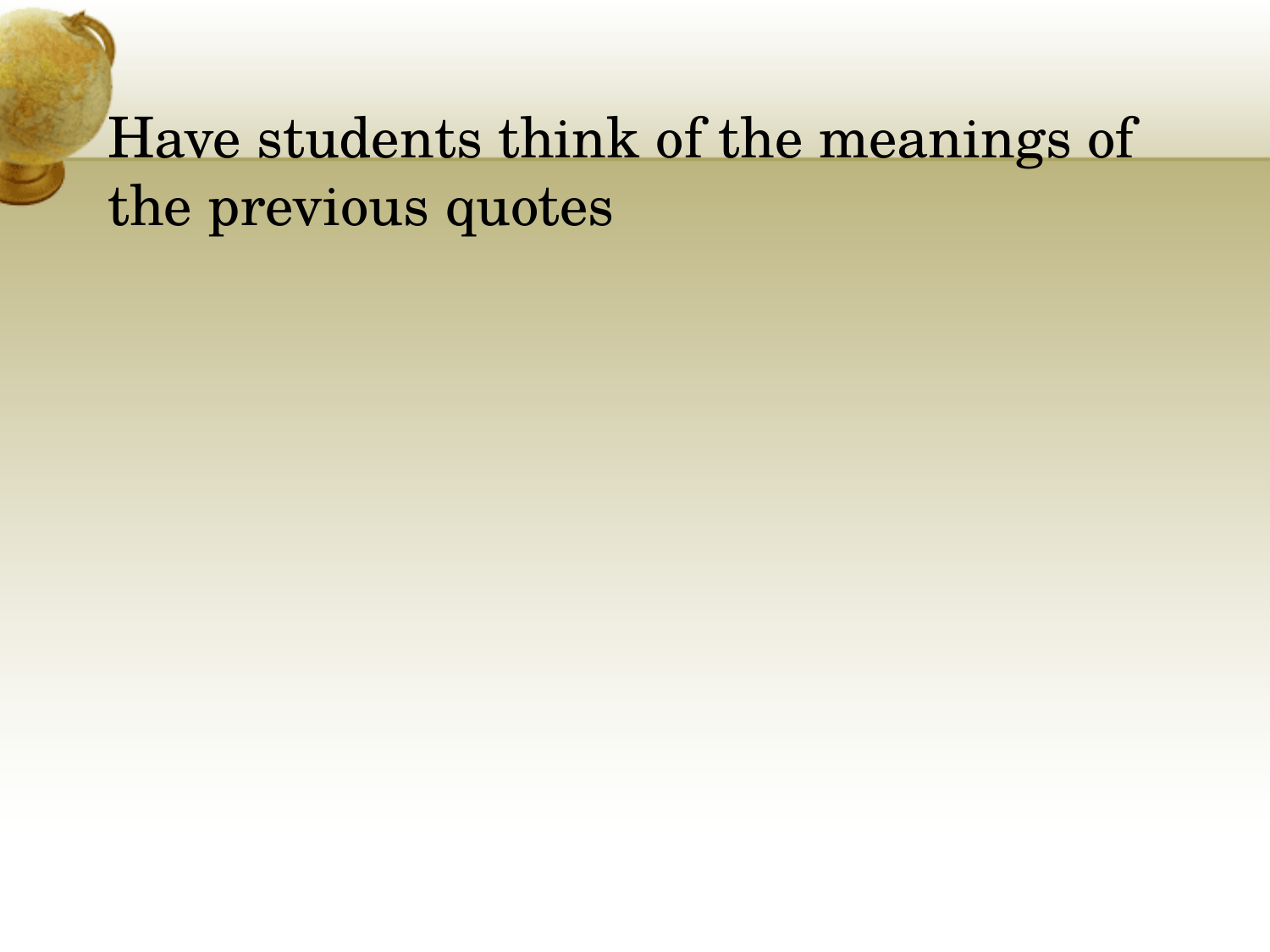

# Have students think of the meanings of the previous quotes